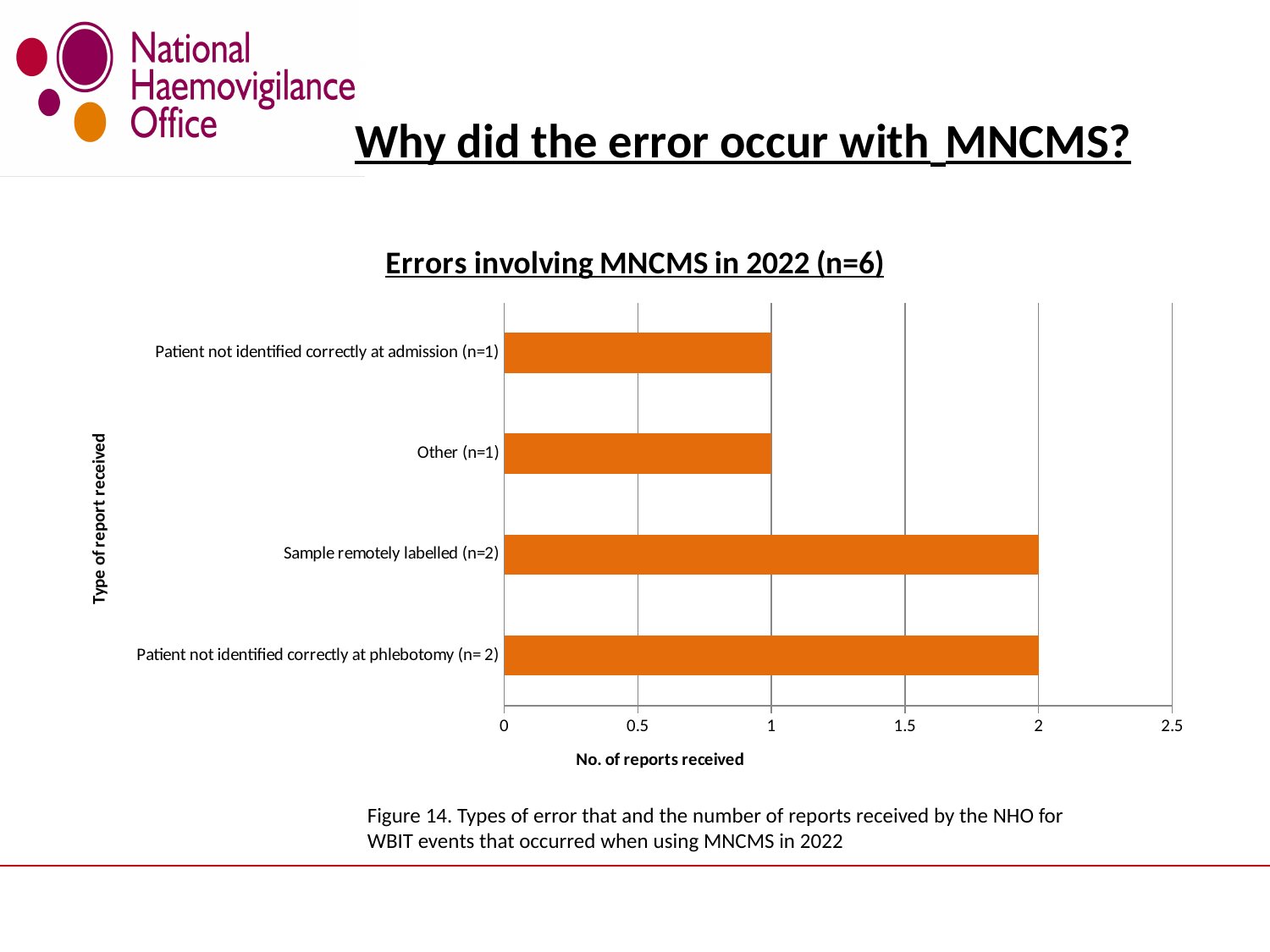

# Why did the error occur with MNCMS?

### Chart: Errors involving MNCMS in 2022 (n=6)

| Category |  |
|---|---|
| Patient not identified correctly at phlebotomy (n= 2) | 2.0 |
| Sample remotely labelled (n=2) | 2.0 |
| Other (n=1) | 1.0 |
| Patient not identified correctly at admission (n=1) | 1.0 |
Figure 14. Types of error that and the number of reports received by the NHO for WBIT events that occurred when using MNCMS in 2022